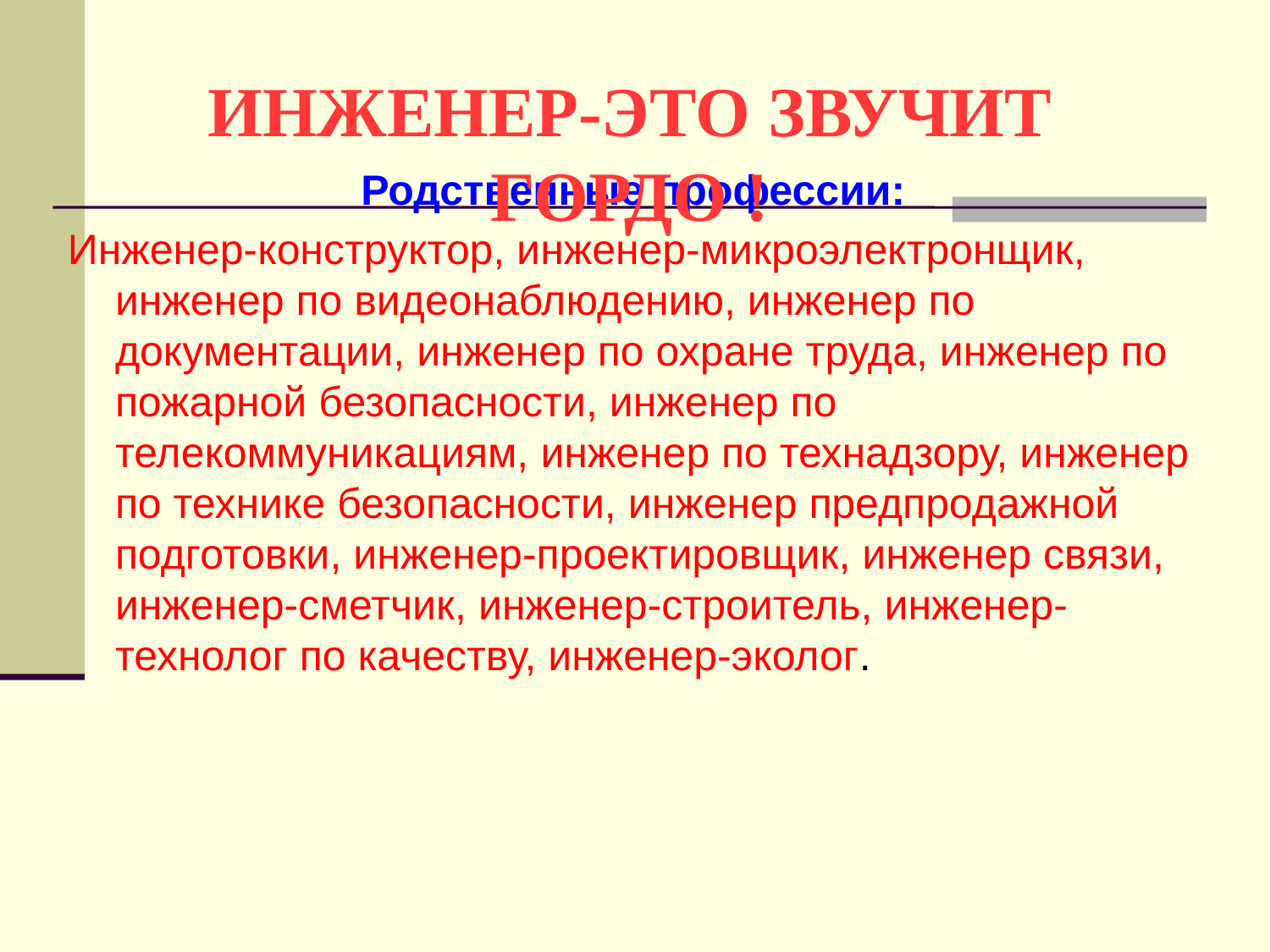

ИНЖЕНЕР-ЭТО ЗВУЧИТ ГОРДО !
Родственные профессии:
Инженер-конструктор, инженер-микроэлектронщик, инженер по видеонаблюдению, инженер по документации, инженер по охране труда, инженер по пожарной безопасности, инженер по телекоммуникациям, инженер по технадзору, инженер по технике безопасности, инженер предпродажной подготовки, инженер-проектировщик, инженер связи, инженер-сметчик, инженер-строитель, инженер-технолог по качеству, инженер-эколог.